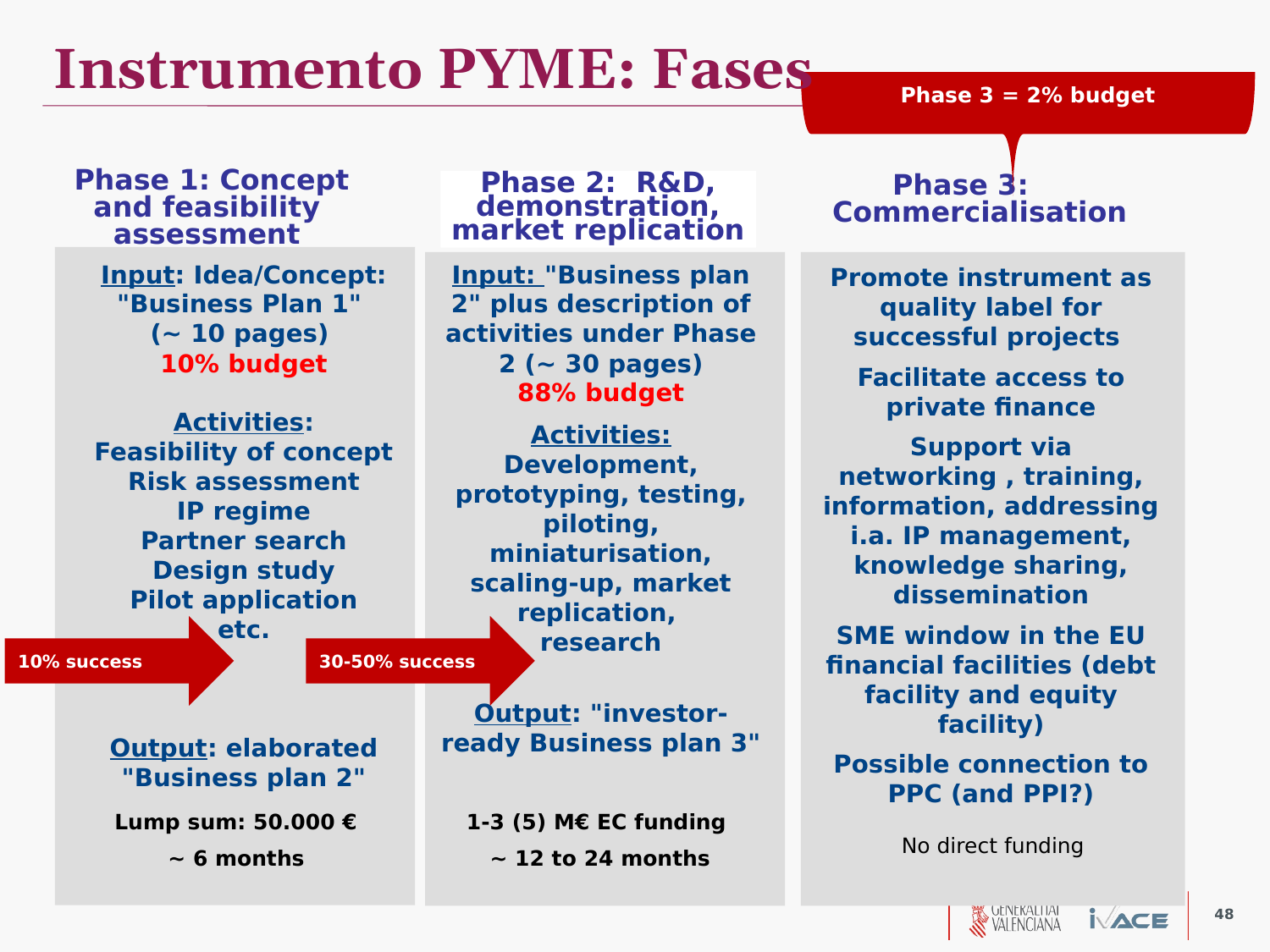

Phase 3 = 2% budget
Instrumento PYME: Fases
 Phase 1: Concept and feasibility assessment
Phase 2:  R&D, demonstration, market replication
Phase 3:     Commercialisation

No direct funding
Input: Idea/Concept: "Business Plan 1"
(~ 10 pages)
10% budget

Activities:
Feasibility of concept
Risk assessment
IP regime
Partner search
Design study
Pilot application
etc.

Output: elaborated "Business plan 2"

Input: "Business plan 2" plus description of activities under Phase 2 (~ 30 pages)
88% budget
Activities:
Development, prototyping, testing, piloting, miniaturisation, scaling-up, market replication,
research

Output: "investor-ready Business plan 3"
Promote instrument as quality label for successful projects
Facilitate access to private finance
Support via networking , training, information, addressing i.a. IP management, knowledge sharing, dissemination
SME window in the EU financial facilities (debt facility and equity facility)
Possible connection to PPC (and PPI?)

10% success
30-50% success
Lump sum: 50.000 €
~ 6 months
1-3 (5) M€ EC funding
~ 12 to 24 months
48